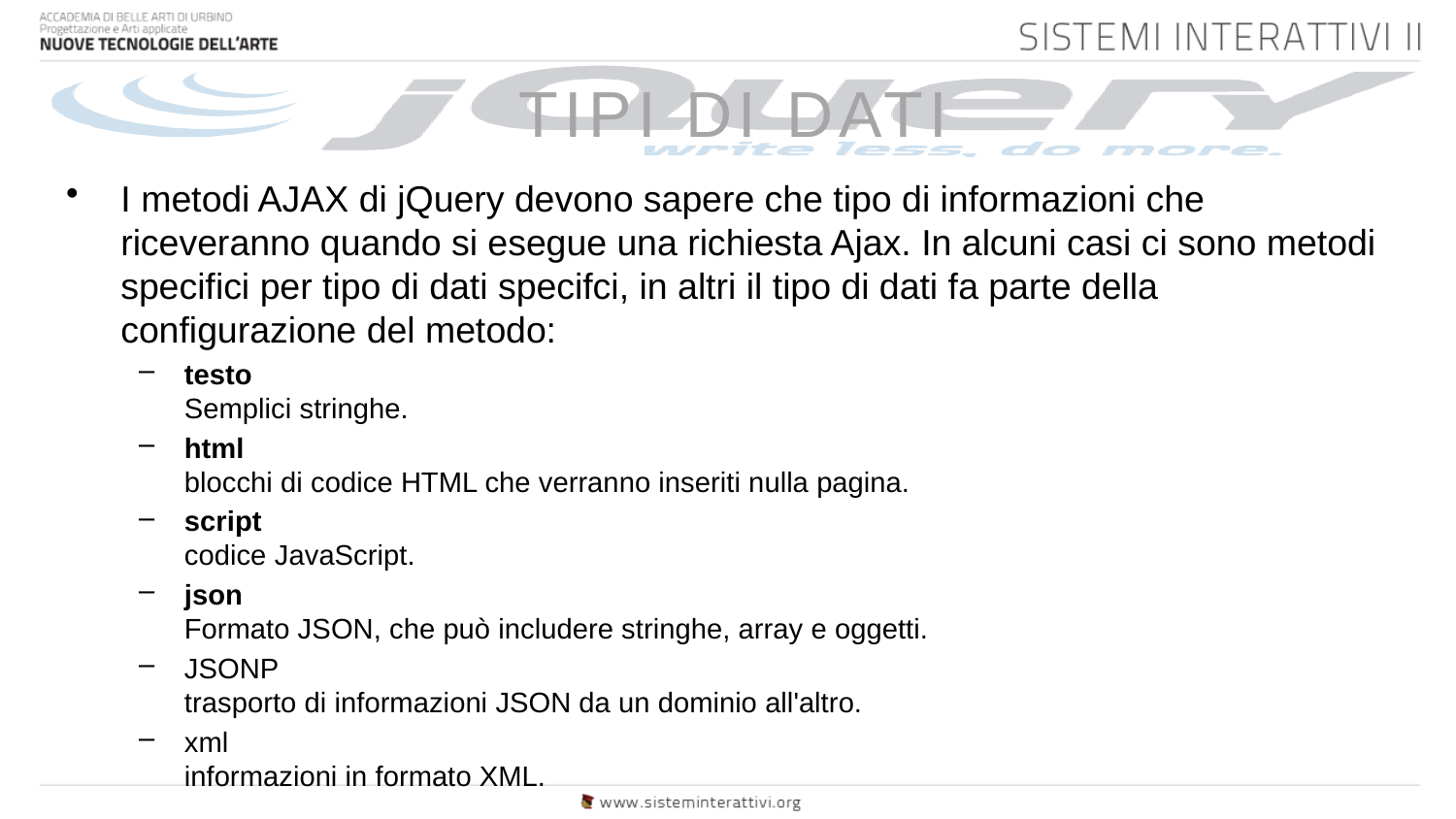

# TIPI DI DATI
I metodi AJAX di jQuery devono sapere che tipo di informazioni che riceveranno quando si esegue una richiesta Ajax. In alcuni casi ci sono metodi specifici per tipo di dati specifci, in altri il tipo di dati fa parte della configurazione del metodo:
testo
Semplici stringhe.
html
blocchi di codice HTML che verranno inseriti nulla pagina.
script
codice JavaScript.
json
Formato JSON, che può includere stringhe, array e oggetti.
JSONP
trasporto di informazioni JSON da un dominio all'altro.
xml
informazioni in formato XML.